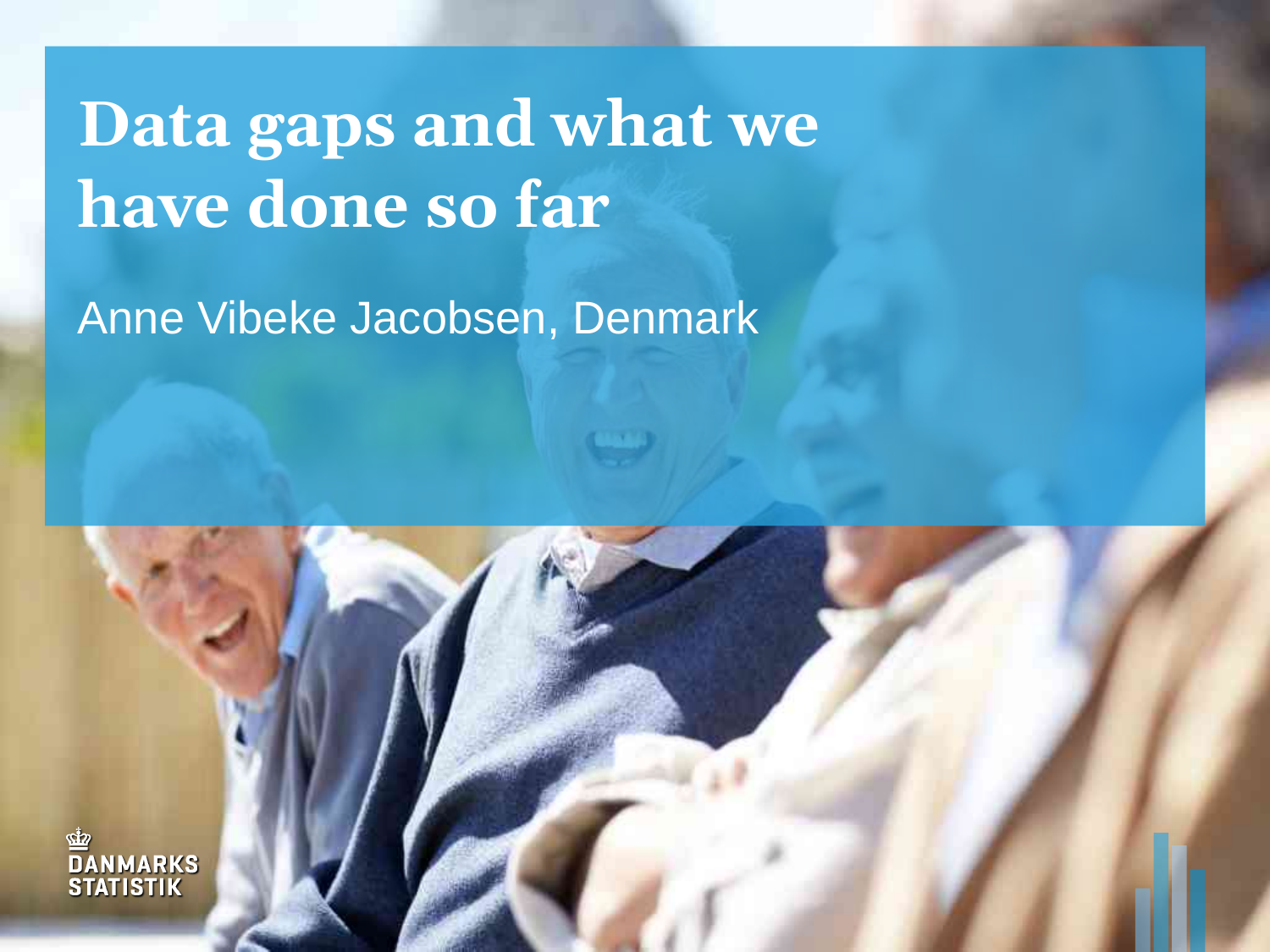

# Data gaps and what we have done so far
Anne Vibeke Jacobsen, Denmark